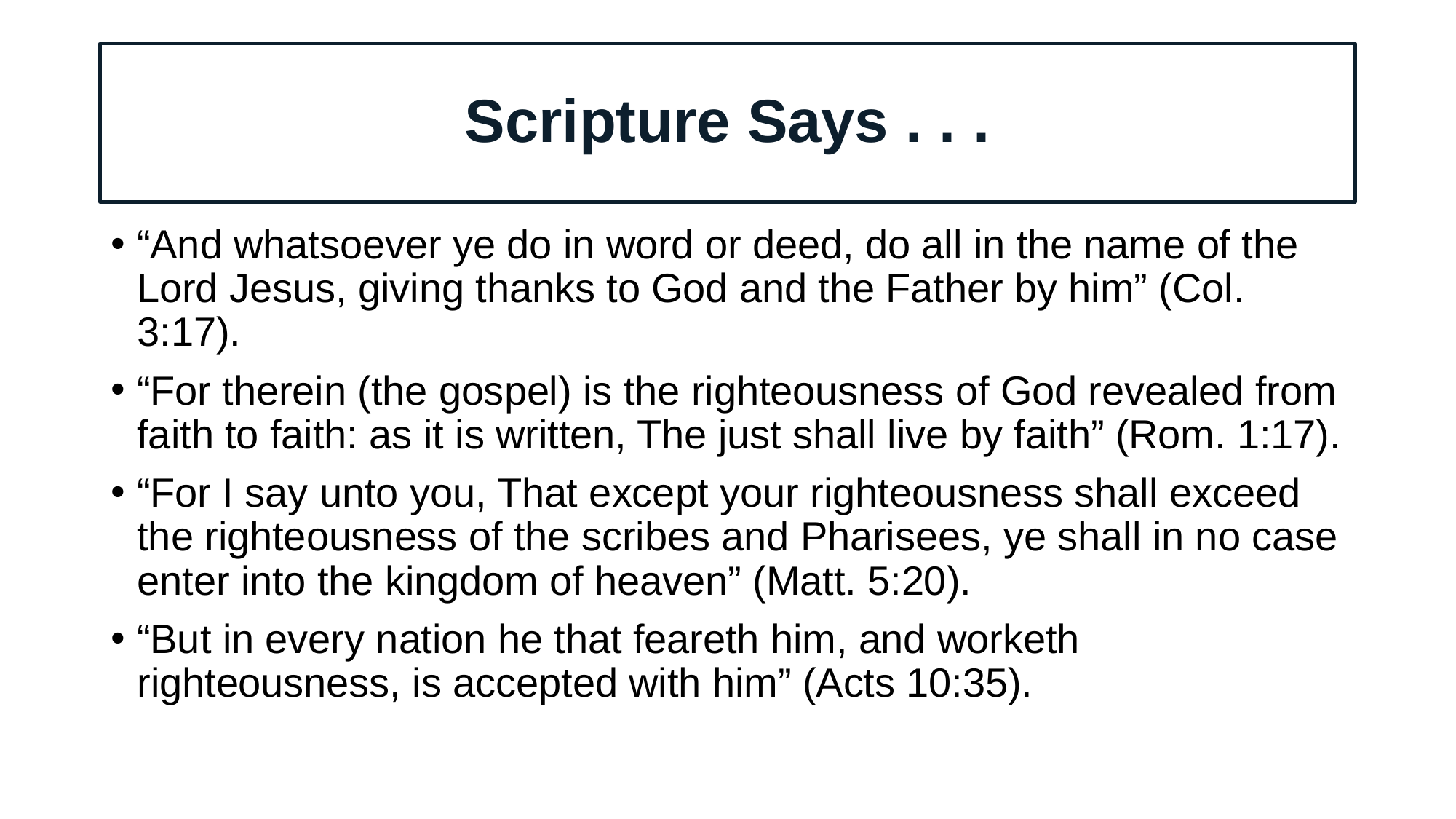

# Scripture Says . . .
“And whatsoever ye do in word or deed, do all in the name of the Lord Jesus, giving thanks to God and the Father by him” (Col. 3:17).
“For therein (the gospel) is the righteousness of God revealed from faith to faith: as it is written, The just shall live by faith” (Rom. 1:17).
“For I say unto you, That except your righteousness shall exceed the righteousness of the scribes and Pharisees, ye shall in no case enter into the kingdom of heaven” (Matt. 5:20).
“But in every nation he that feareth him, and worketh righteousness, is accepted with him” (Acts 10:35).